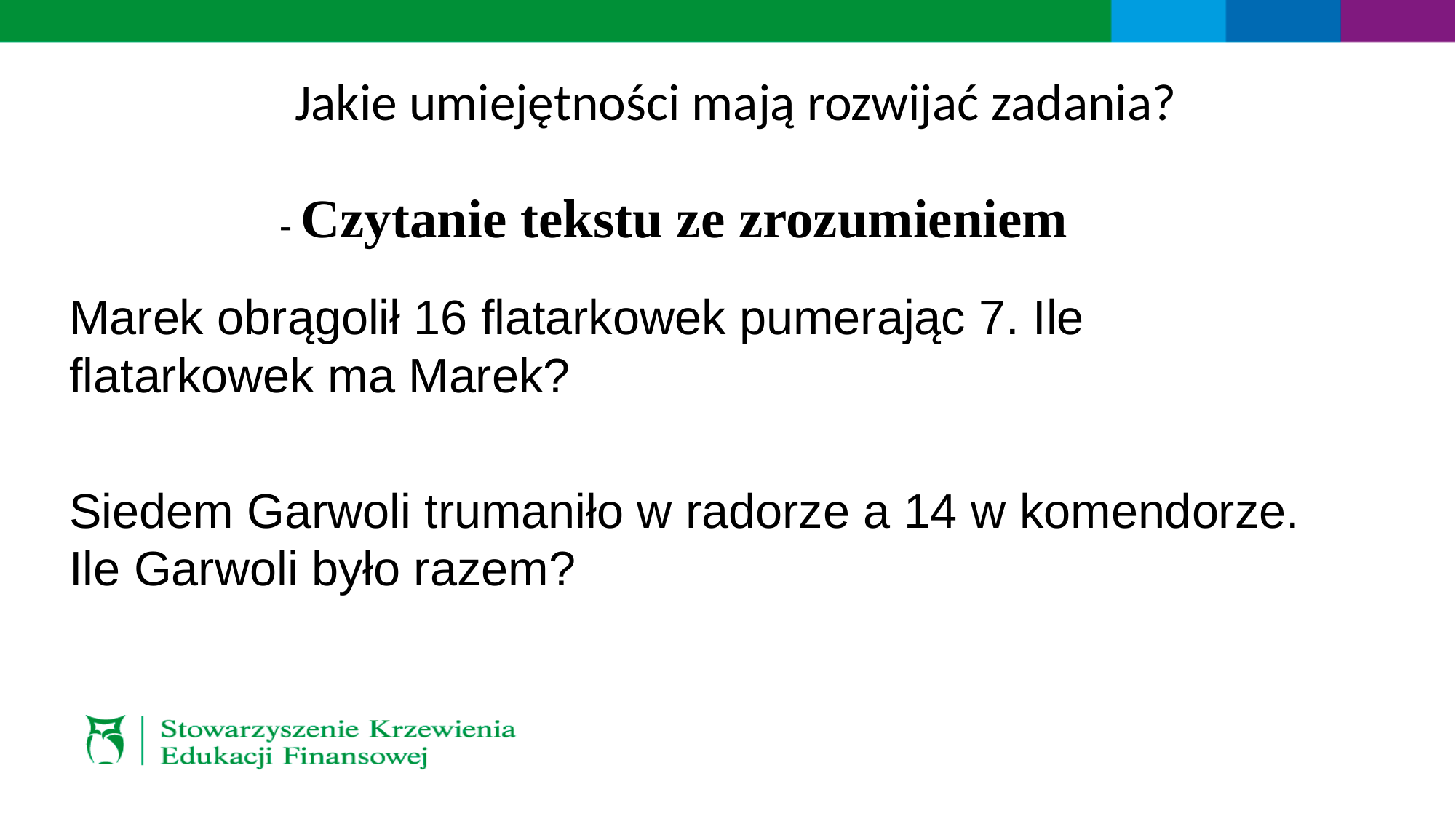

# Jakie umiejętności mają rozwijać zadania?
- Czytanie tekstu ze zrozumieniem
Marek obrągolił 16 flatarkowek pumerając 7. Ile flatarkowek ma Marek?
Siedem Garwoli trumaniło w radorze a 14 w komendorze. Ile Garwoli było razem?